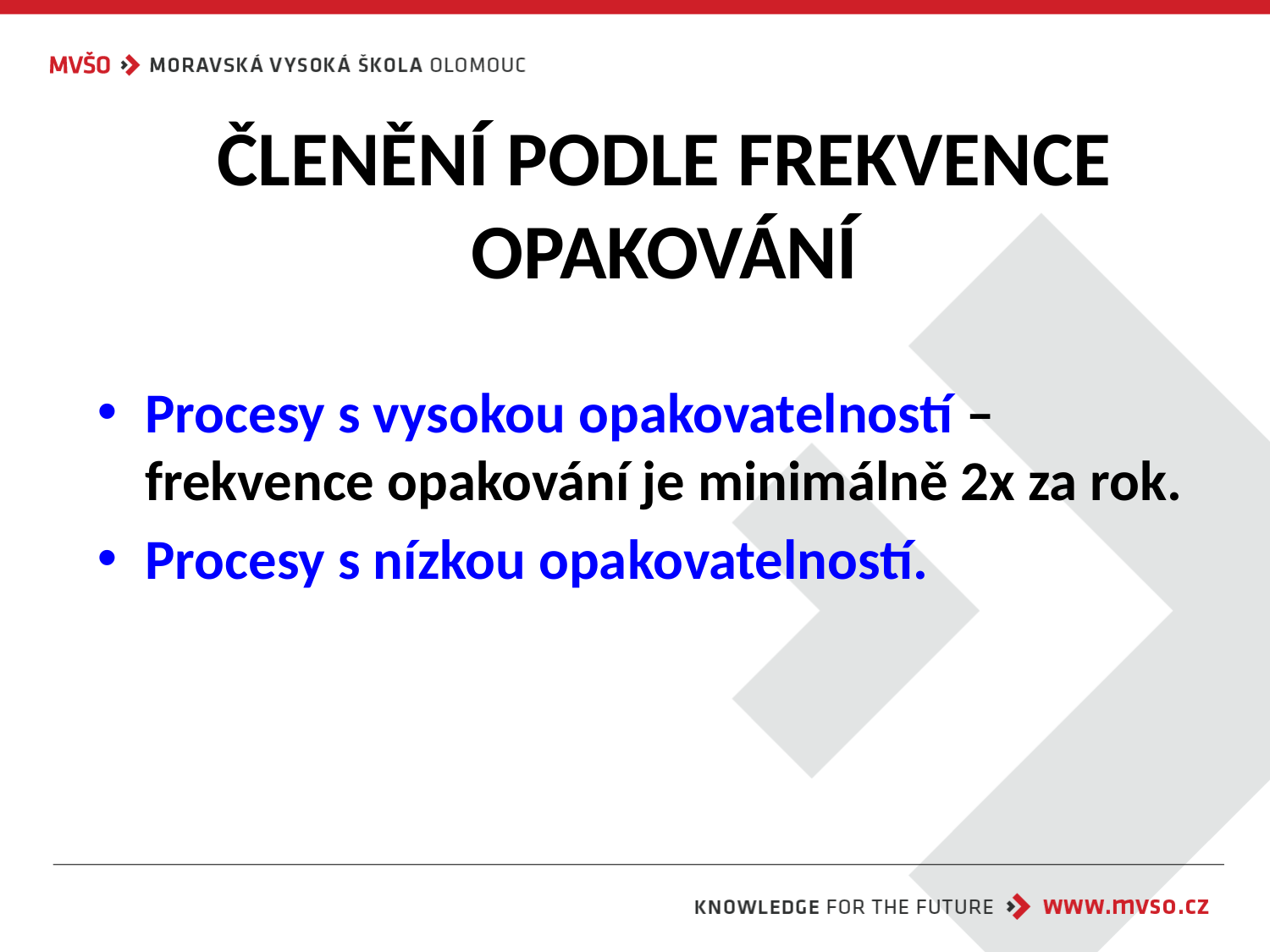

# ČLENĚNÍ PODLE FREKVENCE OPAKOVÁNÍ
Procesy s vysokou opakovatelností – frekvence opakování je minimálně 2x za rok.
Procesy s nízkou opakovatelností.